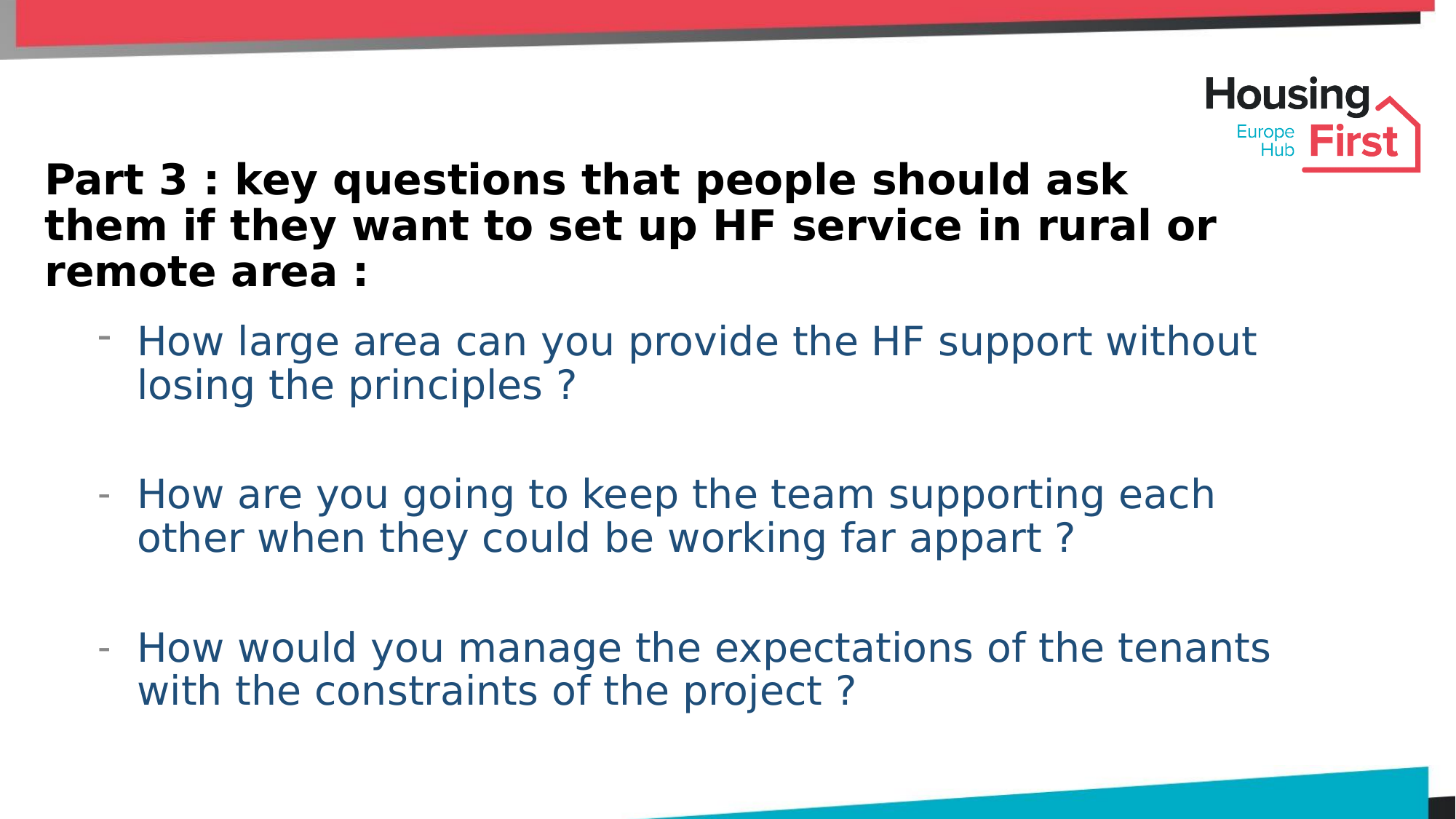

# Part 3 : key questions that people should ask them if they want to set up HF service in rural or remote area :
How large area can you provide the HF support without losing the principles ?

How are you going to keep the team supporting each other when they could be working far appart ?

How would you manage the expectations of the tenants with the constraints of the project ?